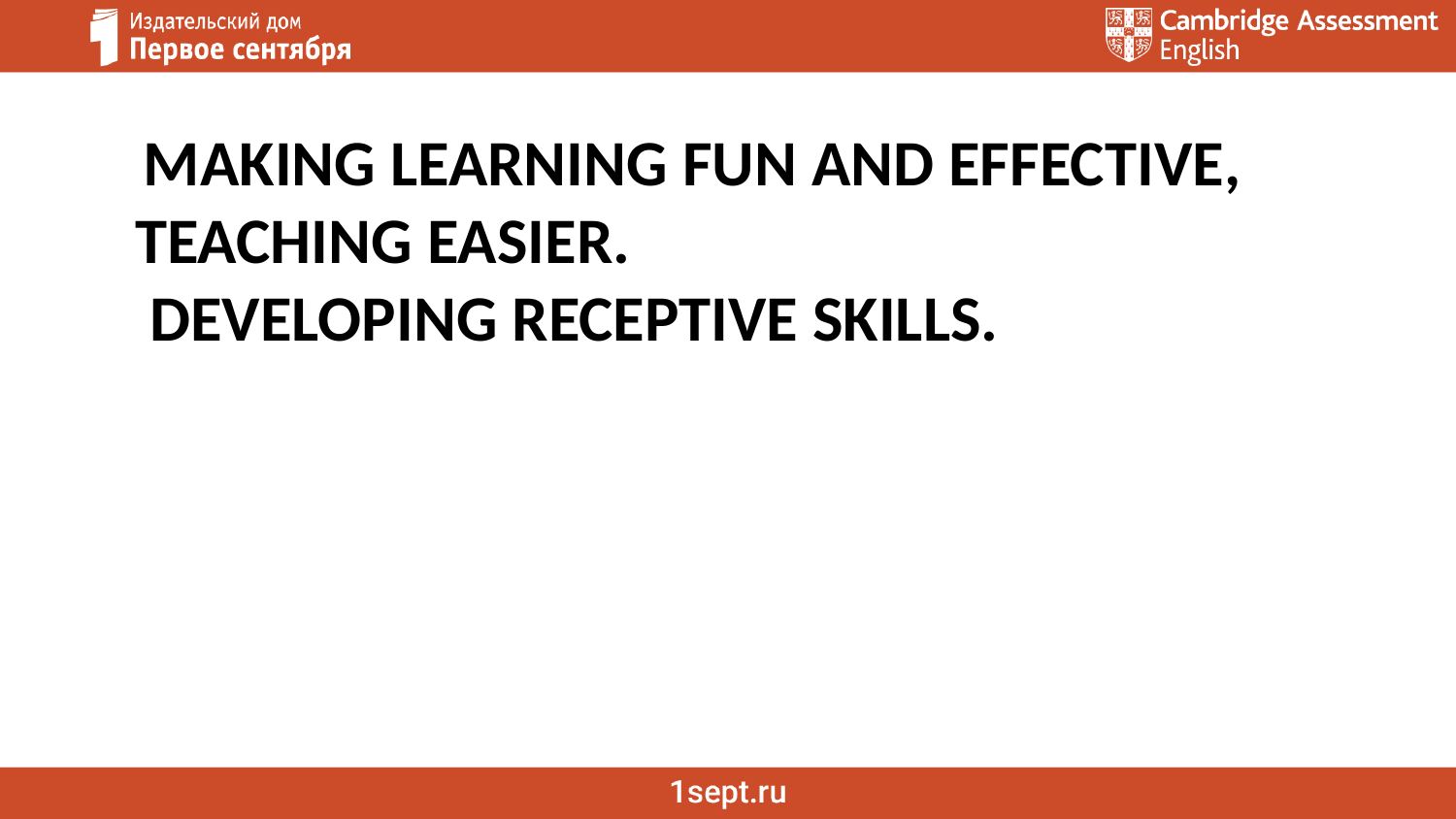

MAKING LEARNING FUN AND EFFECTIVE,
TEACHING EASIER.
 DEVELOPING RECEPTIVE SKILLS.